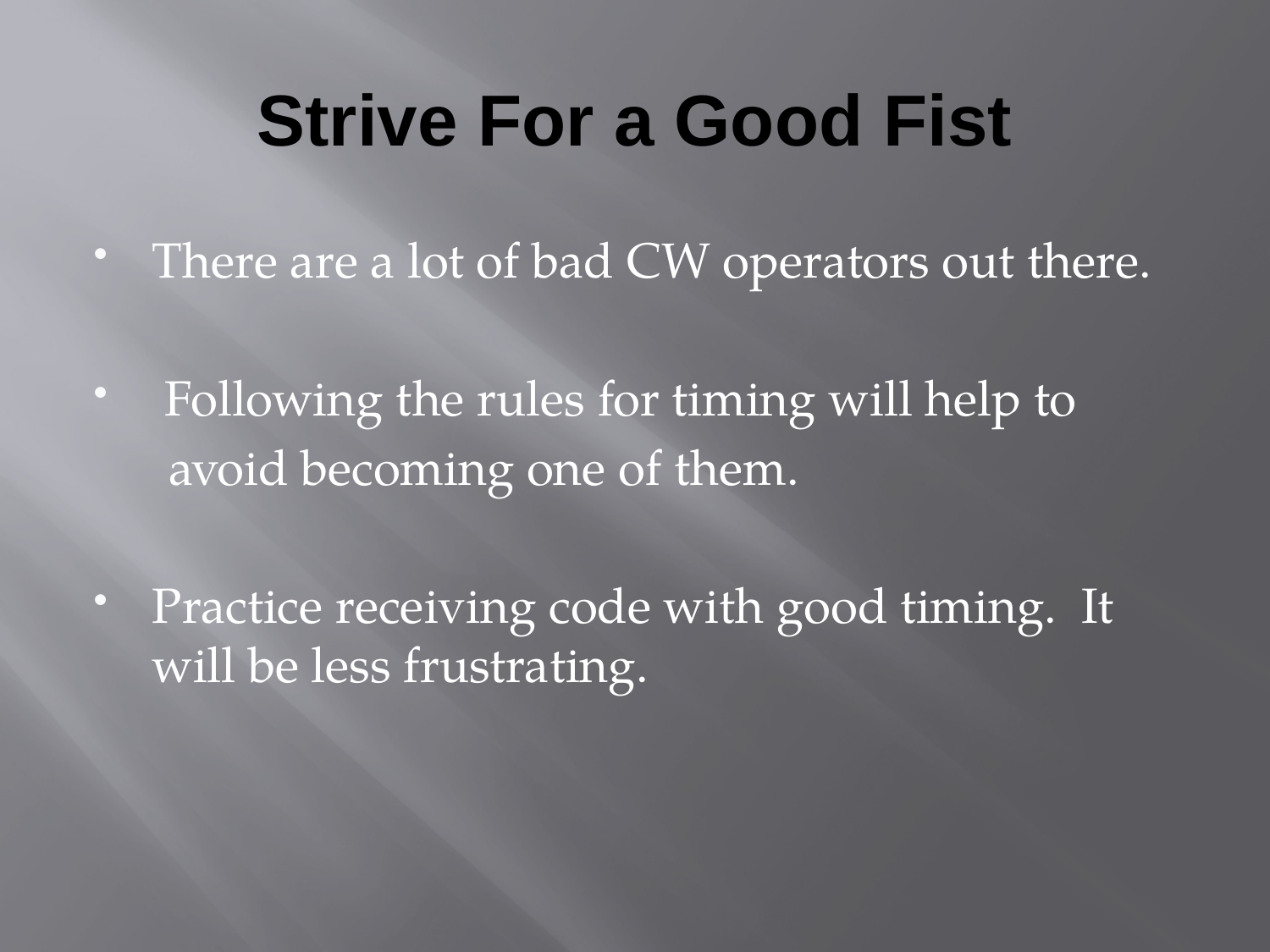

# Strive For a Good Fist
There are a lot of bad CW operators out there.

 Following the rules for timing will help to
      avoid becoming one of them.

Practice receiving code with good timing.  It will be less frustrating.